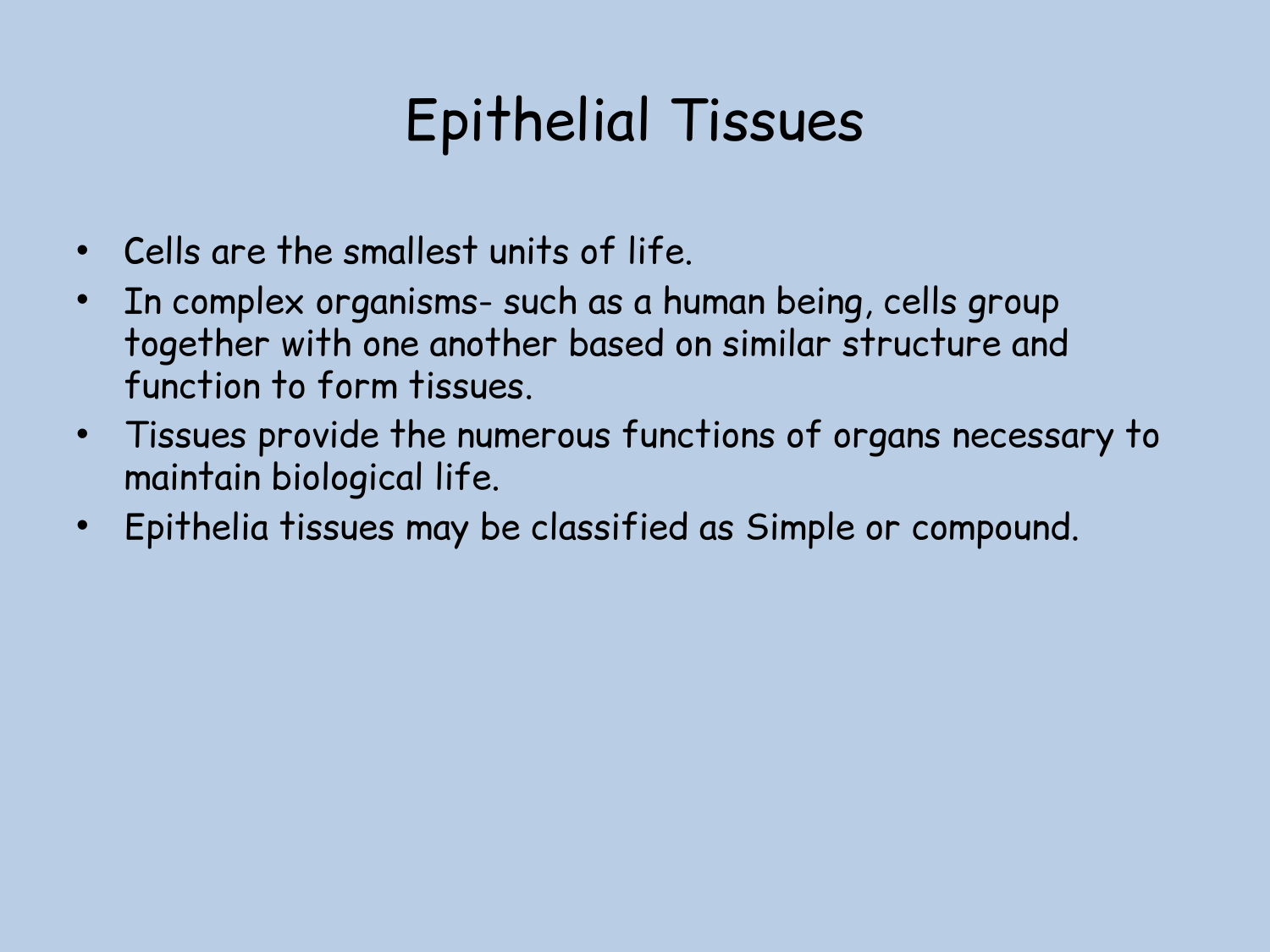

# Epithelial Tissues
Cells are the smallest units of life.
In complex organisms- such as a human being, cells group together with one another based on similar structure and function to form tissues.
Tissues provide the numerous functions of organs necessary to maintain biological life.
Epithelia tissues may be classified as Simple or compound.